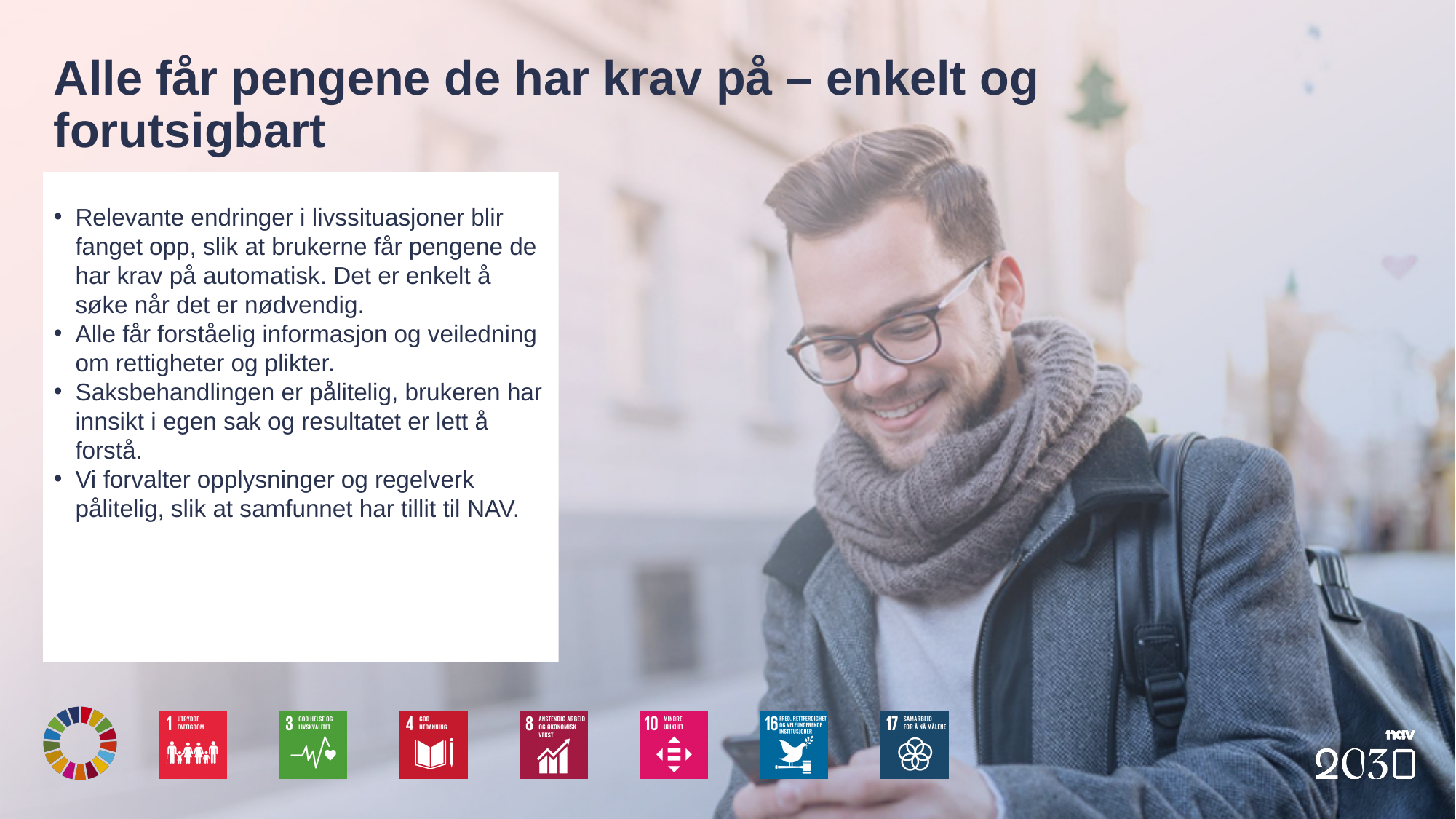

# Alle får pengene de har krav på – enkelt og forutsigbart
Relevante endringer i livssituasjoner blir fanget opp, slik at brukerne får pengene de har krav på automatisk. Det er enkelt å søke når det er nødvendig.
Alle får forståelig informasjon og veiledning om rettigheter og plikter.
Saksbehandlingen er pålitelig, brukeren har innsikt i egen sak og resultatet er lett å forstå.
Vi forvalter opplysninger og regelverk pålitelig, slik at samfunnet har tillit til NAV.